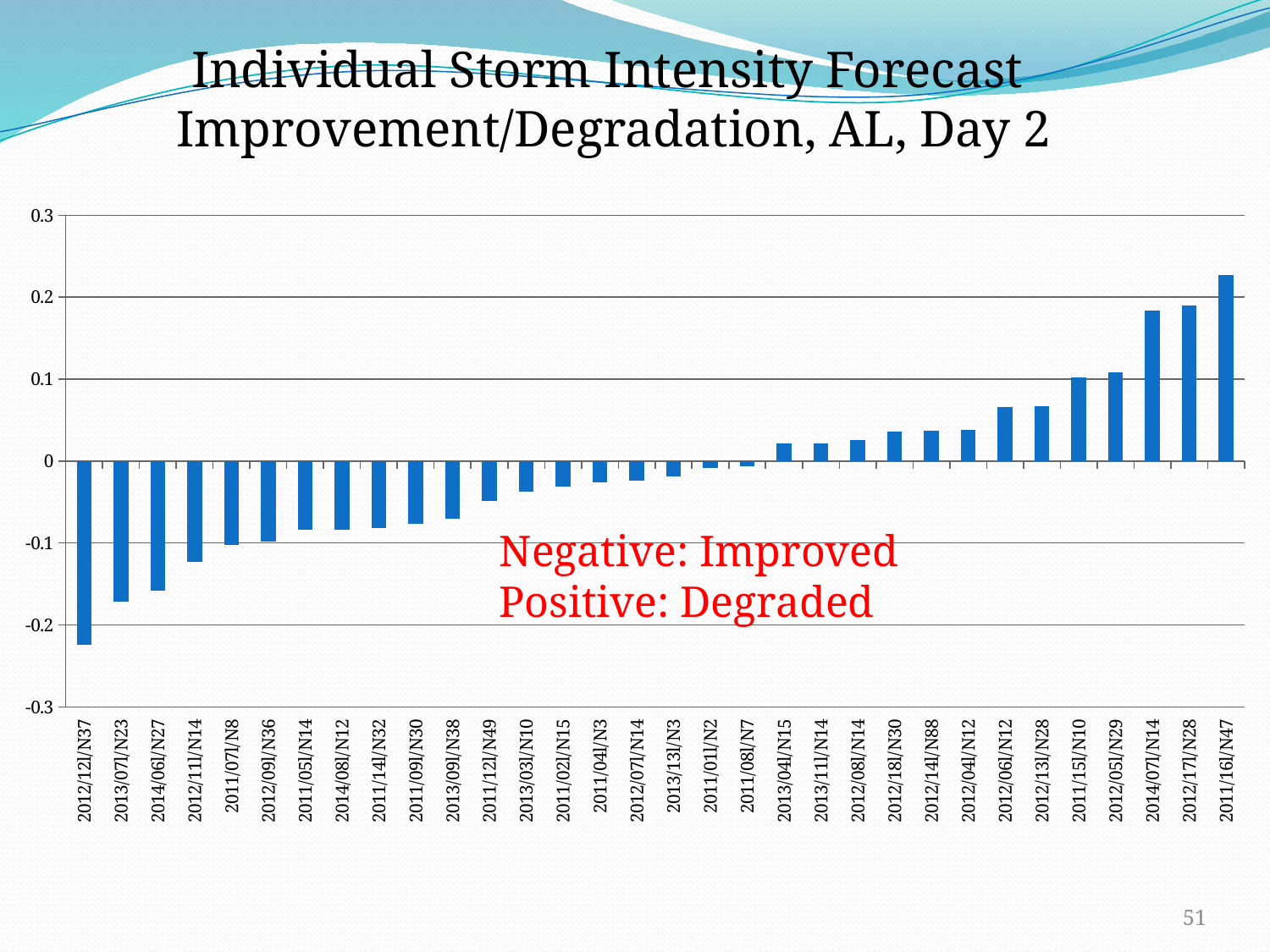

Individual Storm Intensity Forecast  Improvement/Degradation, AL, Day 2

### Chart

| Category |  |
|---|---|
| 2012/12l/N37 | -0.223775 |
| 2013/07l/N23 | -0.171873 |
| 2014/06l/N27 | -0.158152 |
| 2012/11l/N14 | -0.123204 |
| 2011/07l/N8 | -0.10209799999999998 |
| 2012/09l/N36 | -0.0979014 |
| 2011/05l/N14 | -0.08391580000000007 |
| 2014/08l/N12 | -0.08371640000000022 |
| 2011/14l/N32 | -0.08151850000000002 |
| 2011/09l/N30 | -0.07608250000000001 |
| 2013/09l/N38 | -0.07003 |
| 2011/12l/N49 | -0.048677899999999975 |
| 2013/03l/N10 | -0.03776220000000001 |
| 2011/02l/N15 | -0.031405000000000065 |
| 2011/04l/N3 | -0.025874100000000046 |
| 2012/07l/N14 | -0.0237763 |
| 2013/13l/N3 | -0.018881100000000036 |
| 2011/01l/N2 | -0.00839161 |
| 2011/08l/N7 | -0.00652684 |
| 2013/04l/N15 | 0.02167830000000005 |
| 2013/11l/N14 | 0.02199630000000001 |
| 2012/08l/N14 | 0.02581090000000001 |
| 2012/18l/N30 | 0.03585520000000005 |
| 2012/14l/N88 | 0.0365625 |
| 2012/04l/N12 | 0.0384616 |
| 2012/06l/N12 | 0.06573430000000002 |
| 2012/13l/N28 | 0.0666674 |
| 2011/15l/N10 | 0.10163200000000013 |
| 2012/05l/N29 | 0.10831300000000002 |
| 2014/07l/N14 | 0.18321600000000043 |
| 2012/17l/N28 | 0.190083 |
| 2011/16l/N47 | 0.227395 |
Negative: Improved
Positive: Degraded
51